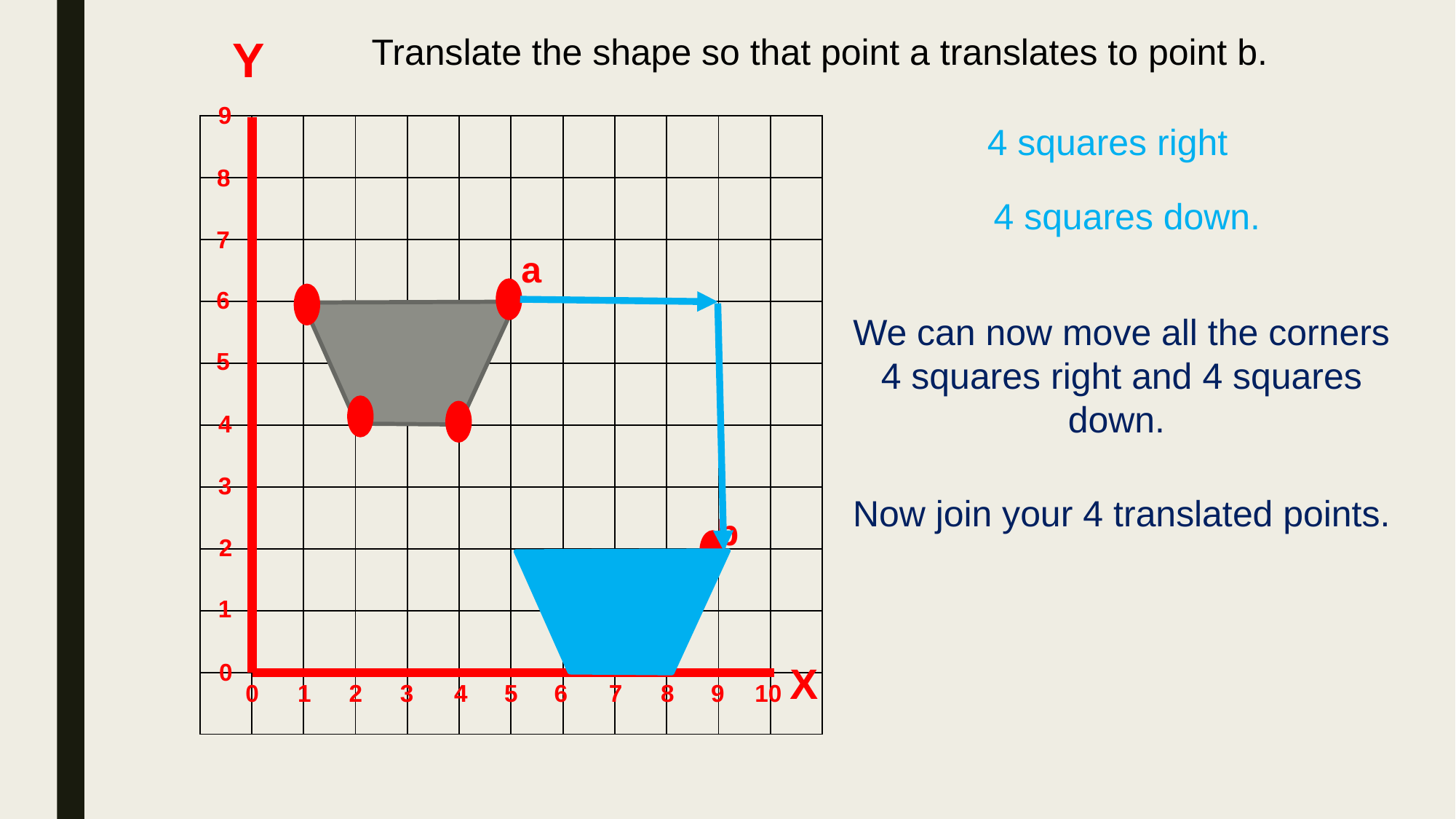

Y
Translate the shape so that point a translates to point b.
9
4 squares right
|  |  |  |  |  |  |  |  |  |  |  |  |
| --- | --- | --- | --- | --- | --- | --- | --- | --- | --- | --- | --- |
|  |  |  |  |  |  |  |  |  |  |  |  |
|  |  |  |  |  |  |  |  |  |  |  |  |
|  |  |  |  |  |  |  |  |  |  |  |  |
|  |  |  |  |  |  |  |  |  |  |  |  |
|  |  |  |  |  |  |  |  |  |  |  |  |
|  |  |  |  |  |  |  |  |  |  |  |  |
|  |  |  |  |  |  |  |  |  |  |  |  |
|  |  |  |  |  |  |  |  |  |  |  |  |
|  |  |  |  |  |  |  |  |  |  |  |  |
8
7
6
5
4
3
2
1
0
0
4 squares down.
a

We can now move all the corners 4 squares right and 4 squares down.

Now join your 4 translated points.
b

X
1
2
3
4
5
6
7
8
9
10